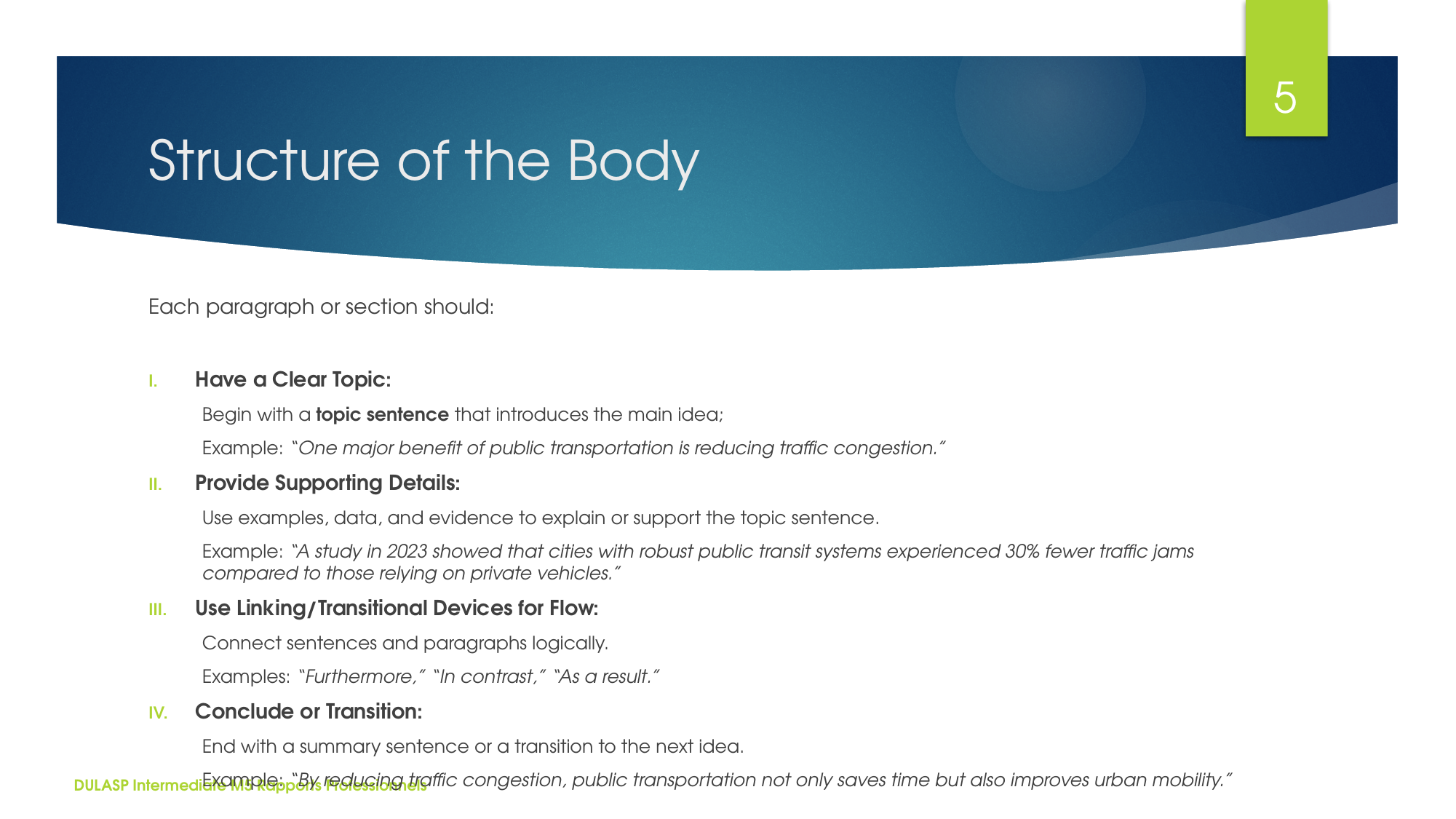

5
# Structure of the Body
Each paragraph or section should:

Have a Clear Topic:
Begin with a topic sentence that introduces the main idea;
Example: “One major benefit of public transportation is reducing traffic congestion.”
Provide Supporting Details:
Use examples, data, and evidence to explain or support the topic sentence.
Example: “A study in 2023 showed that cities with robust public transit systems experienced 30% fewer traffic jams compared to those relying on private vehicles.”
Use Linking/Transitional Devices for Flow:
Connect sentences and paragraphs logically.
Examples: “Furthermore,” “In contrast,” “As a result.”
Conclude or Transition:
End with a summary sentence or a transition to the next idea.
Example: “By reducing traffic congestion, public transportation not only saves time but also improves urban mobility.”

DULASP Intermediate M5 Rapports Professionnels